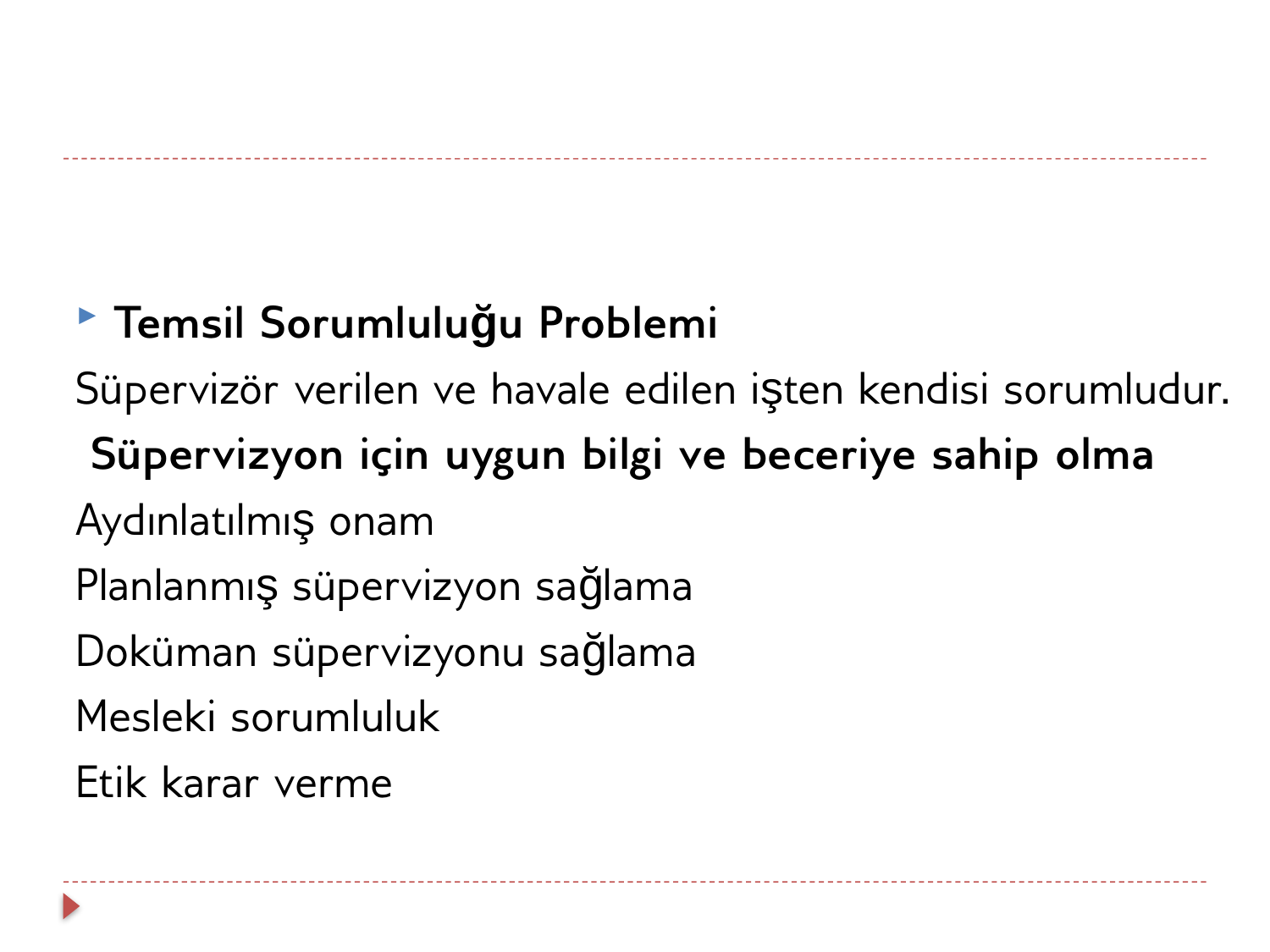

Temsil Sorumluluğu Problemi
Süpervizör verilen ve havale edilen işten kendisi sorumludur.
 Süpervizyon için uygun bilgi ve beceriye sahip olma
Aydınlatılmış onam
Planlanmış süpervizyon sağlama
Doküman süpervizyonu sağlama
Mesleki sorumluluk
Etik karar verme